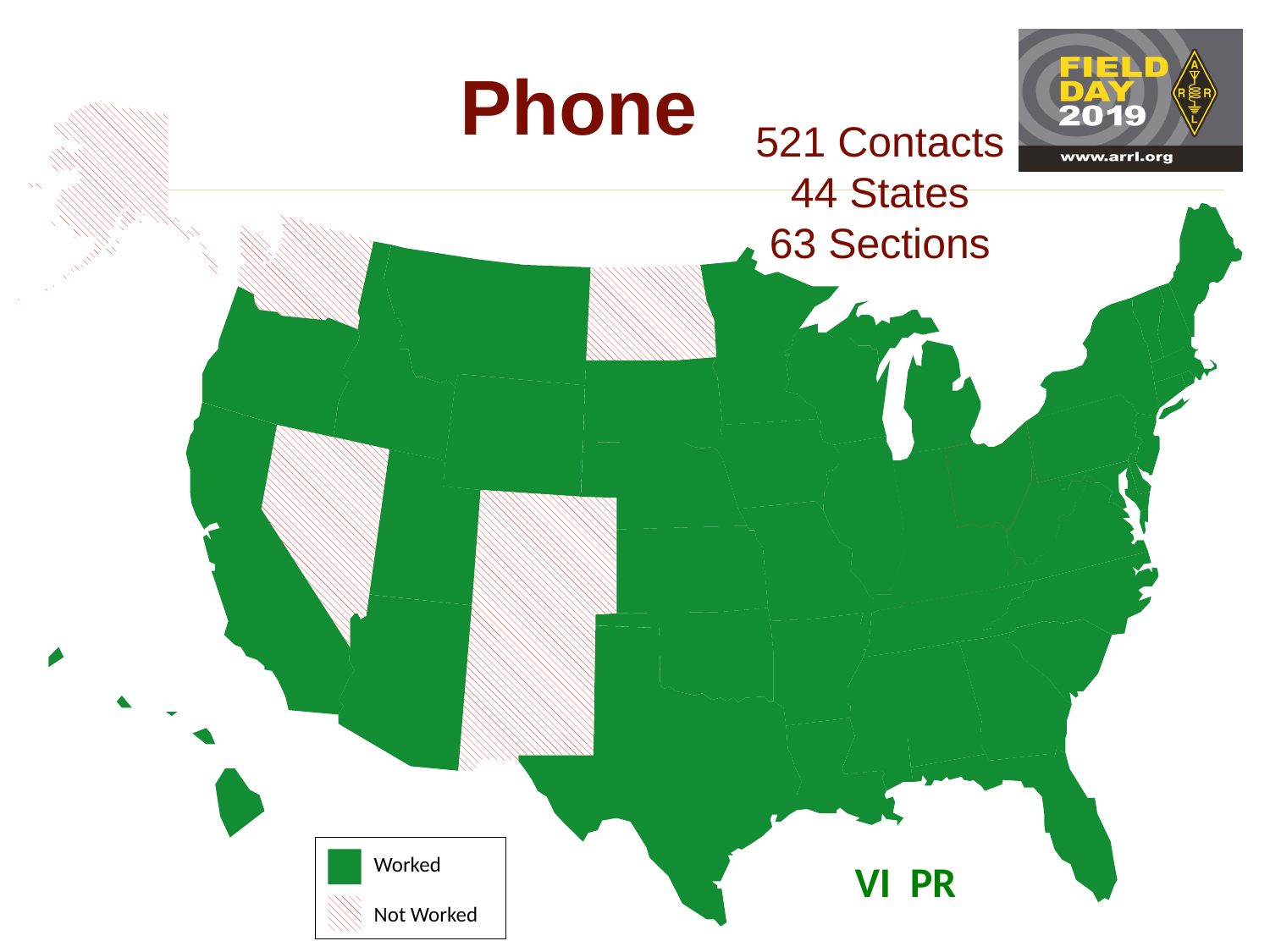

Phone

521 Contacts
44 States
63 Sections

Worked

Not Worked

VI  PR